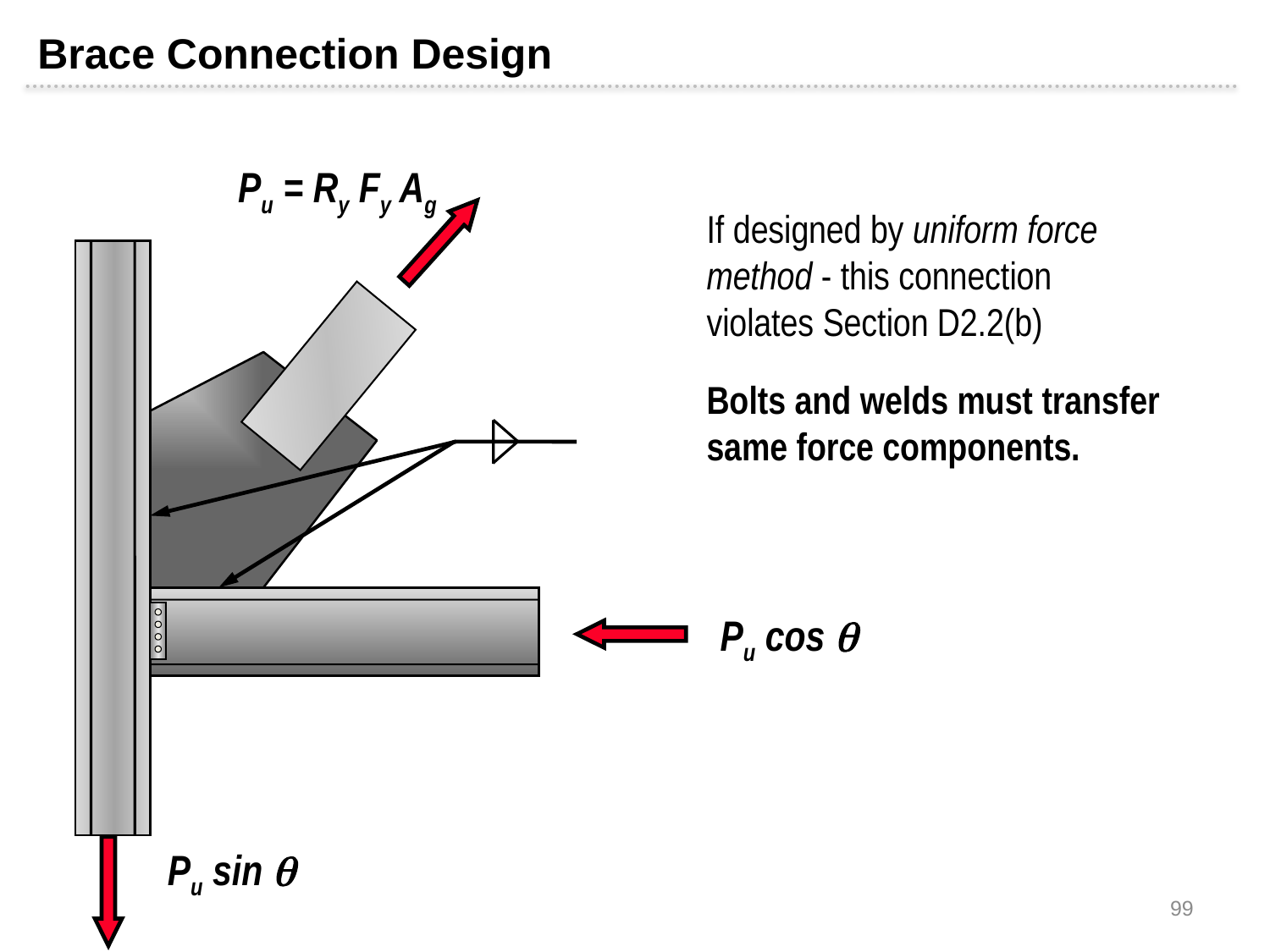

Brace Connection Design
Pu = Ry Fy Ag
If designed by uniform force method - this connection violates Section D2.2(b)

Bolts and welds must transfer same force components.

Pu cos θ

Pu sin θ

99